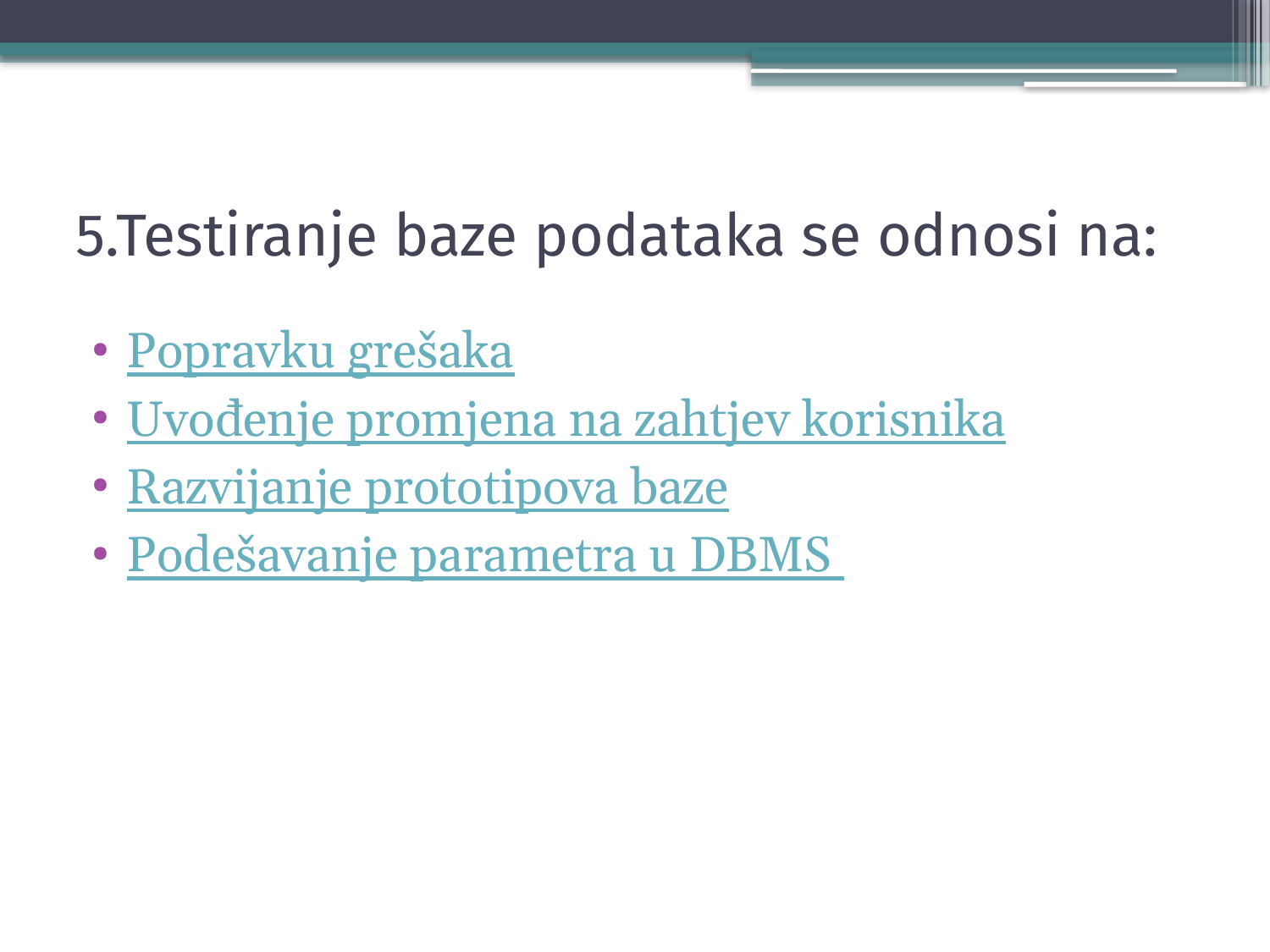

# 5.Testiranje baze podataka se odnosi na:
Popravku grešaka
Uvođenje promjena na zahtjev korisnika
Razvijanje prototipova baze
Podešavanje parametra u DBMS